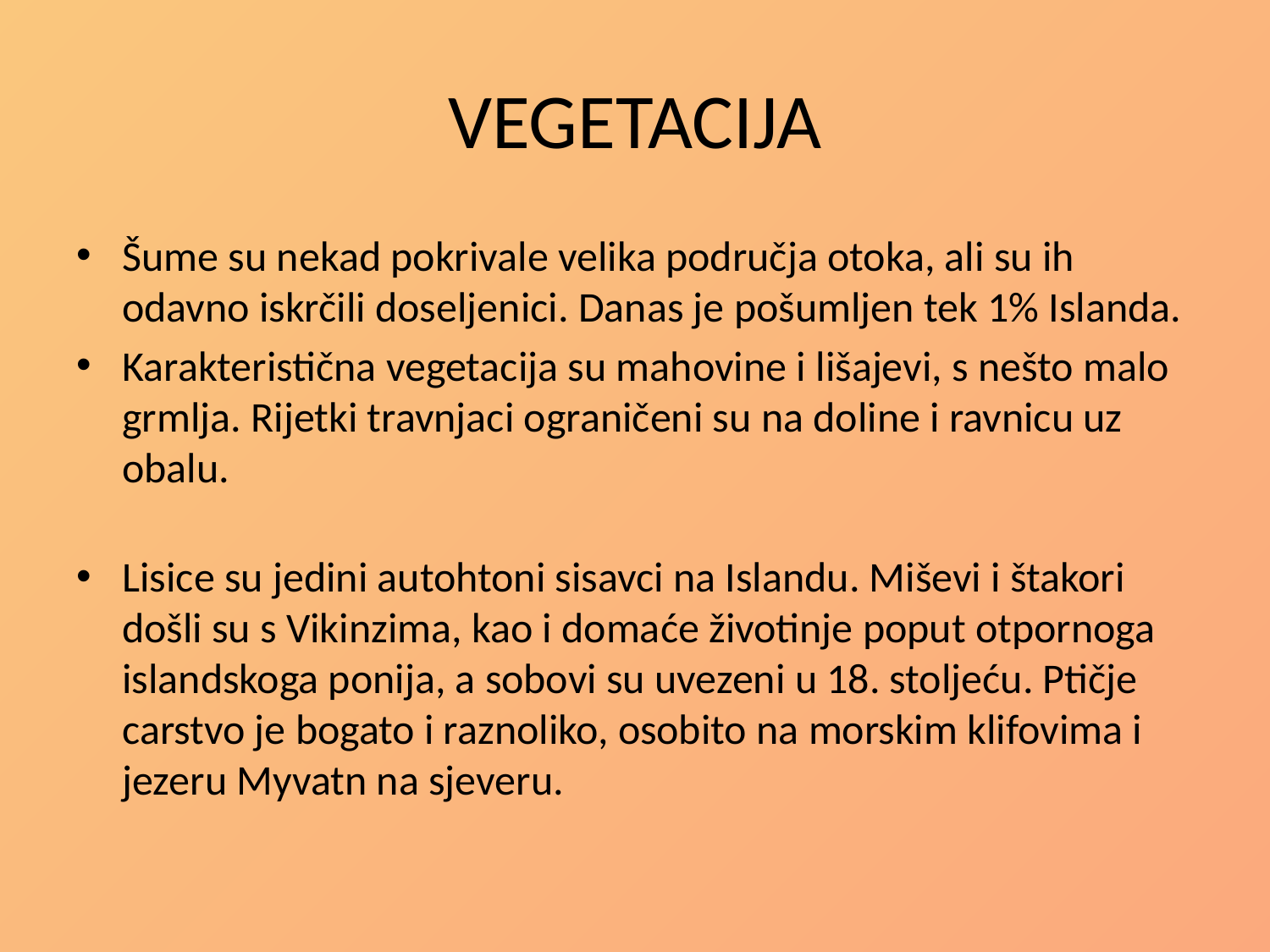

# VEGETACIJA
Šume su nekad pokrivale velika područja otoka, ali su ih odavno iskrčili doseljenici. Danas je pošumljen tek 1% Islanda.
Karakteristična vegetacija su mahovine i lišajevi, s nešto malo grmlja. Rijetki travnjaci ograničeni su na doline i ravnicu uz obalu.
Lisice su jedini autohtoni sisavci na Islandu. Miševi i štakori došli su s Vikinzima, kao i domaće životinje poput otpornoga islandskoga ponija, a sobovi su uvezeni u 18. stoljeću. Ptičje carstvo je bogato i raznoliko, osobito na morskim klifovima i jezeru Myvatn na sjeveru.